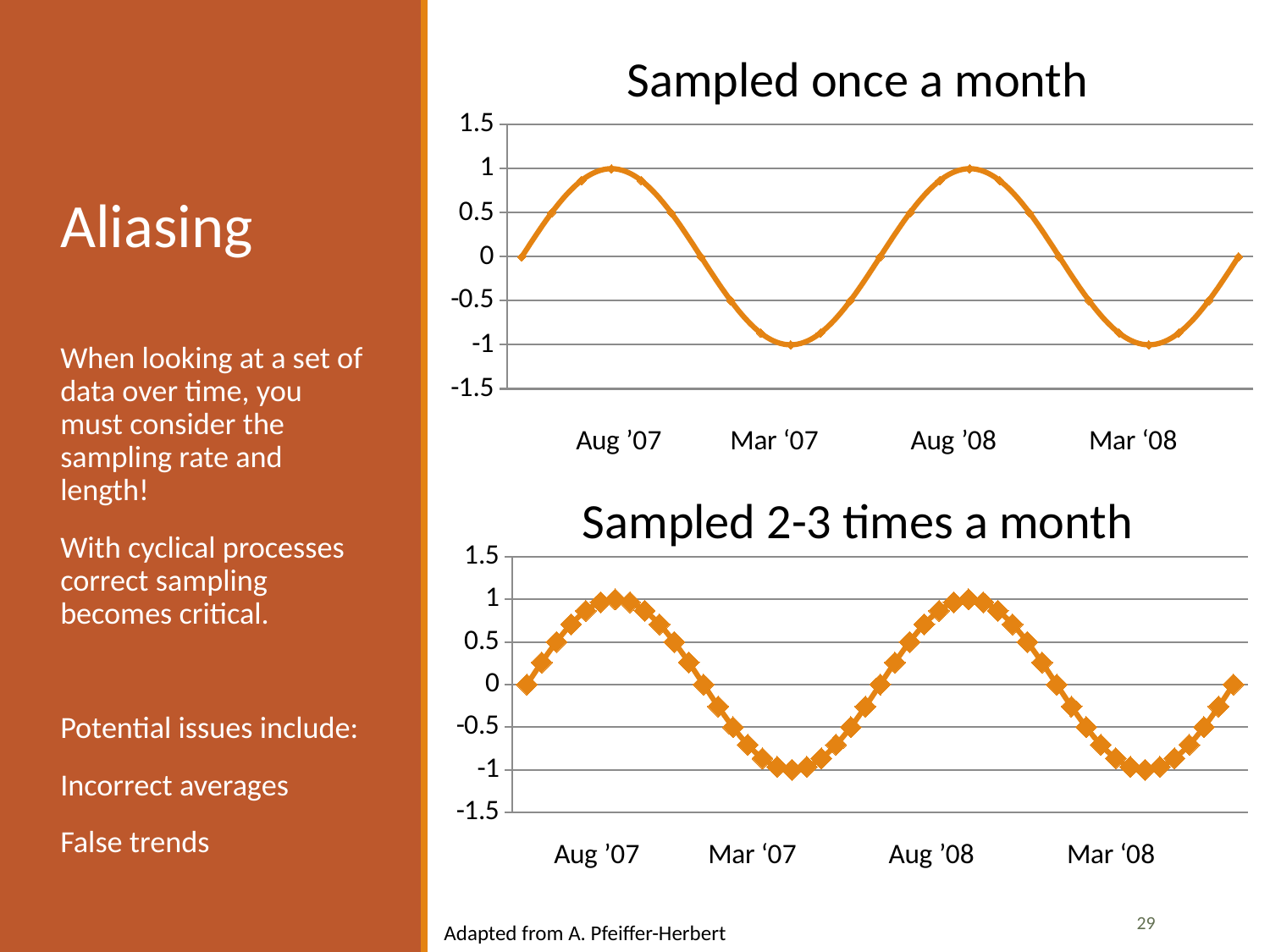

Aliasing

When looking at a set of data over time, you must consider the sampling rate and length!
With cyclical processes correct sampling becomes critical.

Potential issues include:
Incorrect averages
False trends

Sampled once a month

### Chart

| Category |  |
|---|---|
Sampled 2-3 times a month

### Chart

| Category |  |
|---|---|
29
Adapted from A. Pfeiffer-Herbert